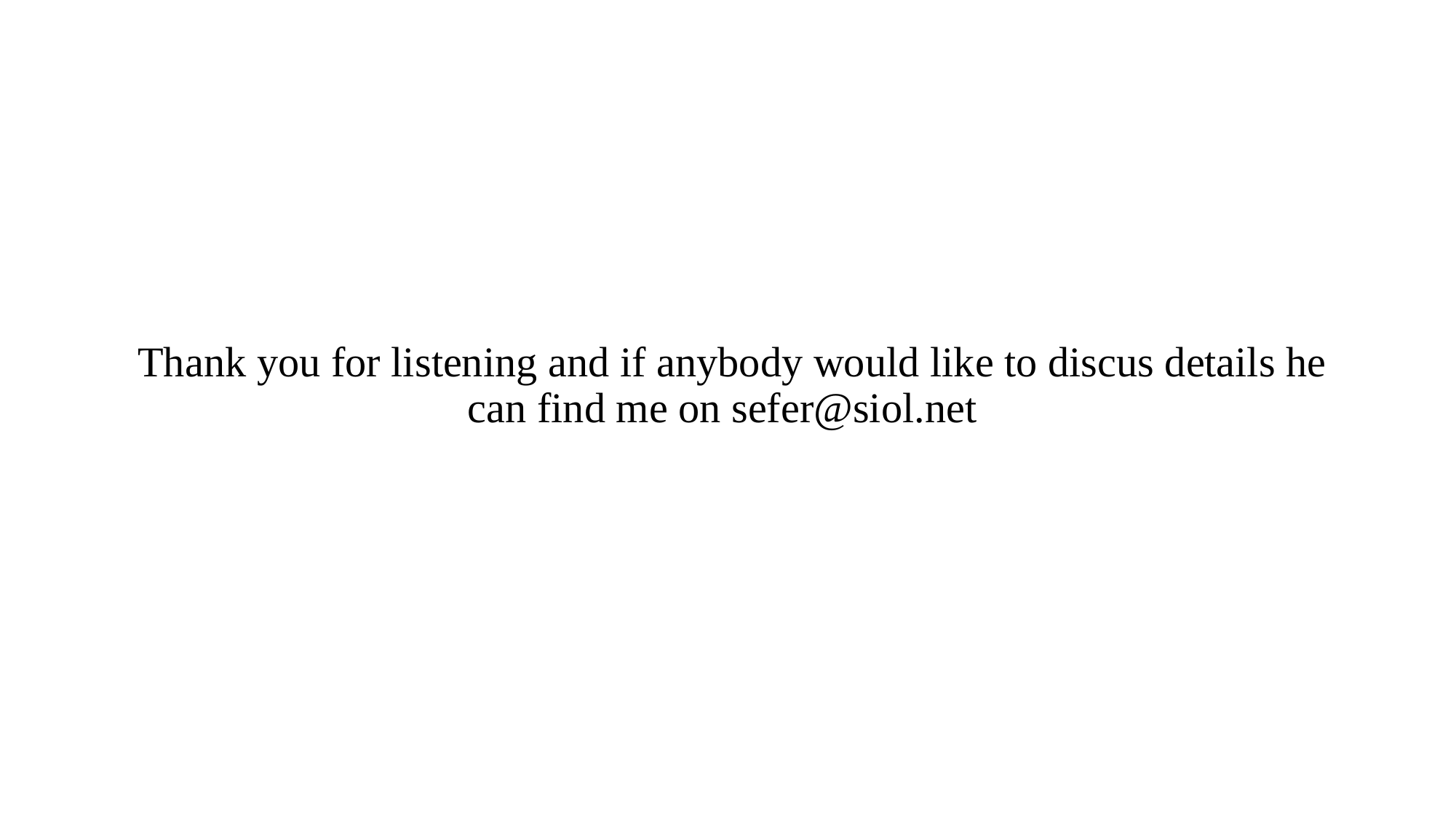

Thank you for listening and if anybody would like to discus details he can find me on sefer@siol.net